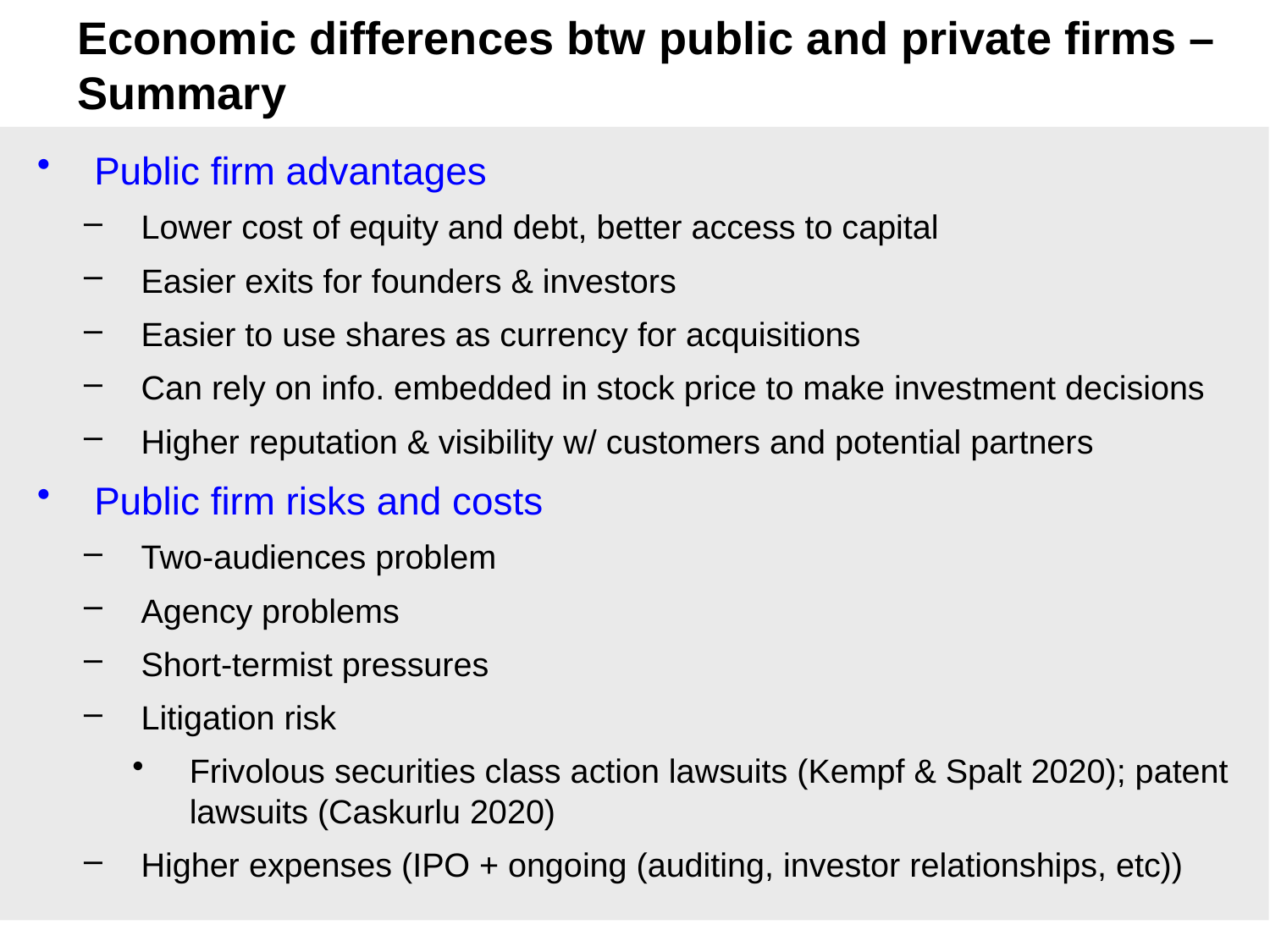

# Economic differences btw public and private firms – Summary
Public firm advantages
Lower cost of equity and debt, better access to capital
Easier exits for founders & investors
Easier to use shares as currency for acquisitions
Can rely on info. embedded in stock price to make investment decisions
Higher reputation & visibility w/ customers and potential partners
Public firm risks and costs
Two-audiences problem
Agency problems
Short-termist pressures
Litigation risk
Frivolous securities class action lawsuits (Kempf & Spalt 2020); patent lawsuits (Caskurlu 2020)
Higher expenses (IPO + ongoing (auditing, investor relationships, etc))